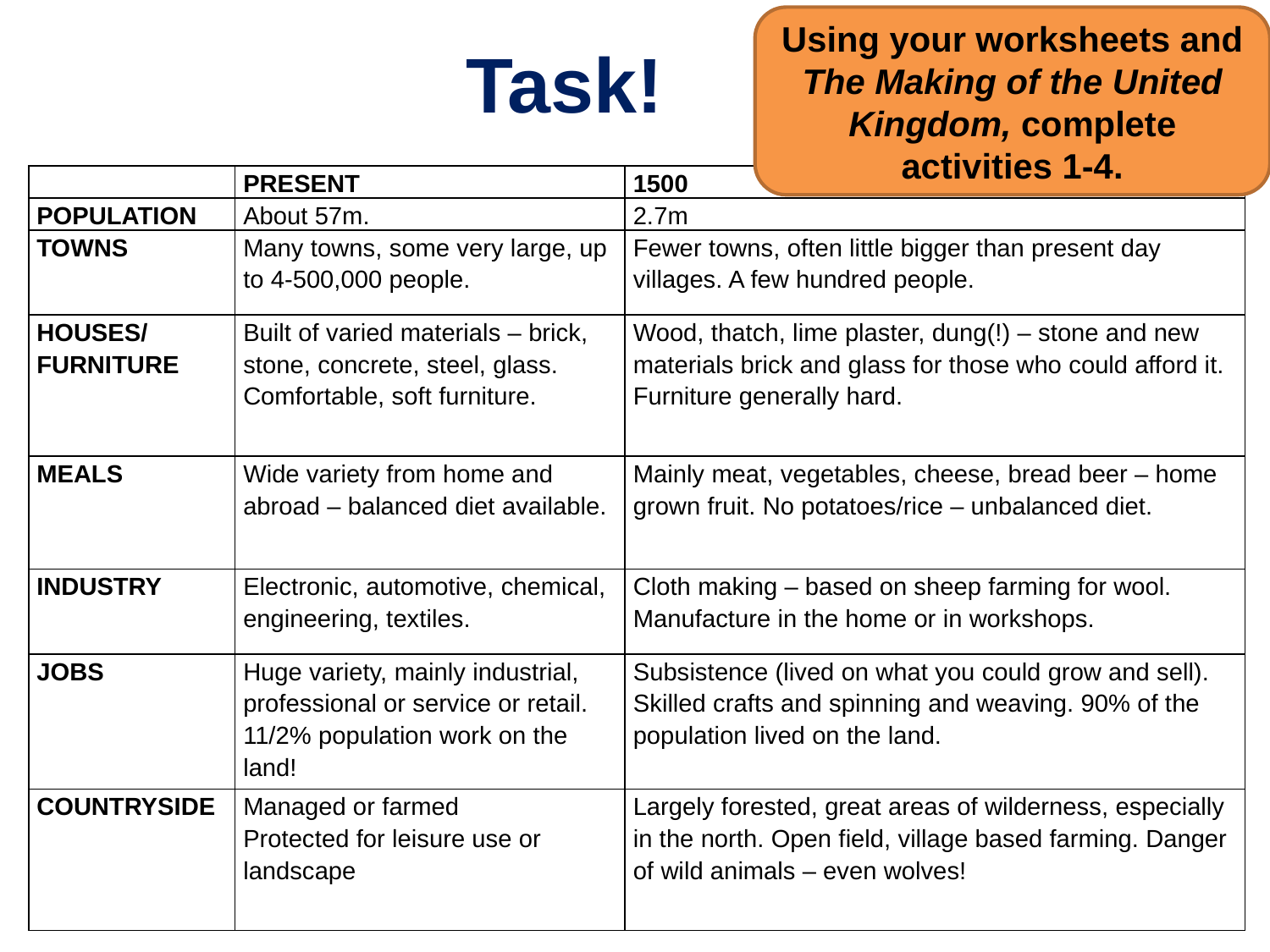

Using your worksheets and The Making of the United Kingdom, complete activities 1-4.
Task!
|  | PRESENT | 1500 |
| --- | --- | --- |
| POPULATION | About 57m. | 2.7m |
| TOWNS | Many towns, some very large, up to 4-500,000 people. | Fewer towns, often little bigger than present day villages. A few hundred people. |
| HOUSES/ FURNITURE | Built of varied materials – brick, stone, concrete, steel, glass. Comfortable, soft furniture. | Wood, thatch, lime plaster, dung(!) – stone and new materials brick and glass for those who could afford it. Furniture generally hard. |
| MEALS | Wide variety from home and abroad – balanced diet available. | Mainly meat, vegetables, cheese, bread beer – home grown fruit. No potatoes/rice – unbalanced diet. |
| INDUSTRY | Electronic, automotive, chemical, engineering, textiles. | Cloth making – based on sheep farming for wool. Manufacture in the home or in workshops. |
| JOBS | Huge variety, mainly industrial, professional or service or retail. 11/2% population work on the land! | Subsistence (lived on what you could grow and sell). Skilled crafts and spinning and weaving. 90% of the population lived on the land. |
| COUNTRYSIDE | Managed or farmed Protected for leisure use or landscape | Largely forested, great areas of wilderness, especially in the north. Open field, village based farming. Danger of wild animals – even wolves! |